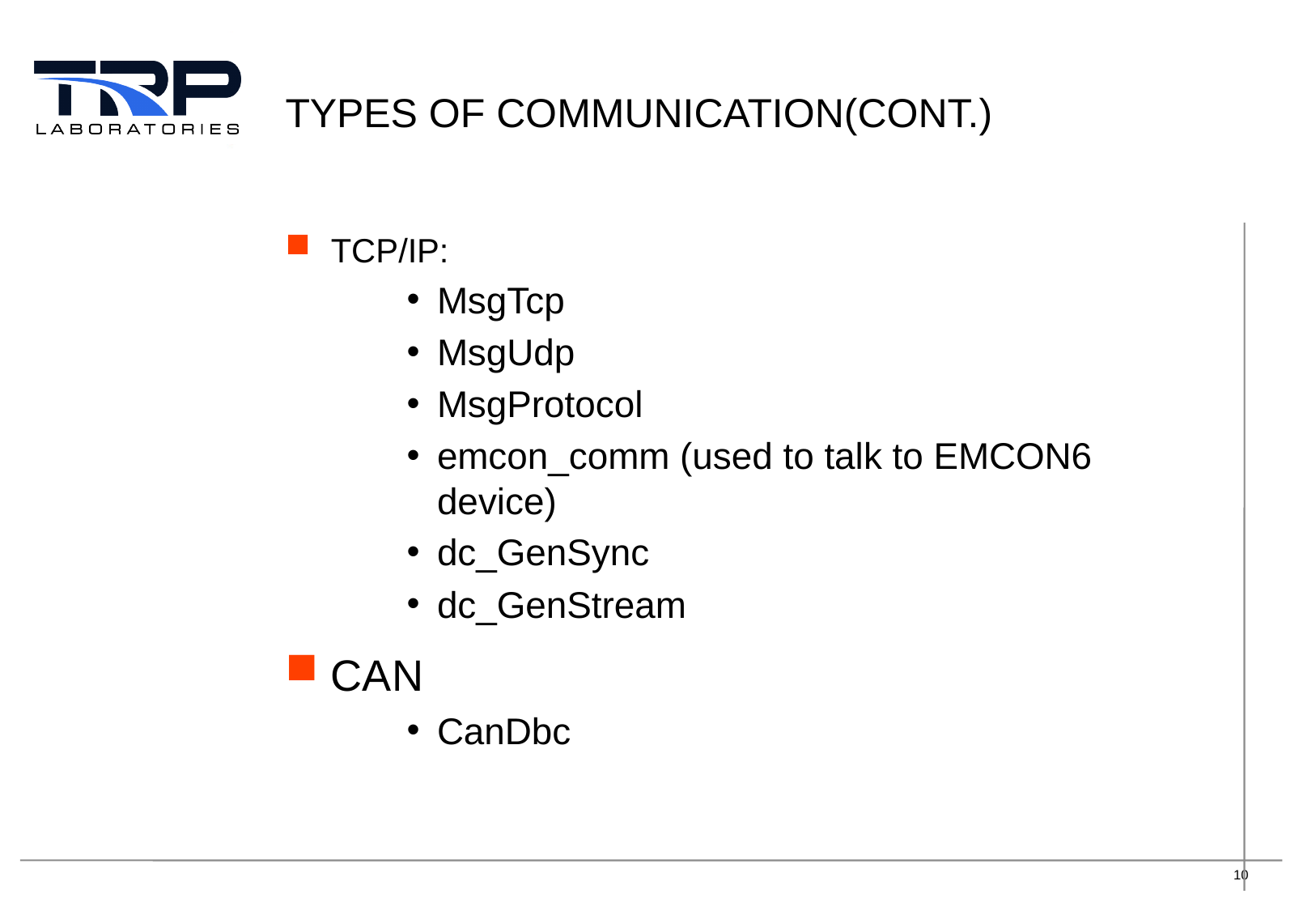

# Types of communication(CONT.)
TCP/IP:
MsgTcp
MsgUdp
MsgProtocol
emcon_comm (used to talk to EMCON6 device)
dc_GenSync
dc_GenStream
CAN
CanDbc